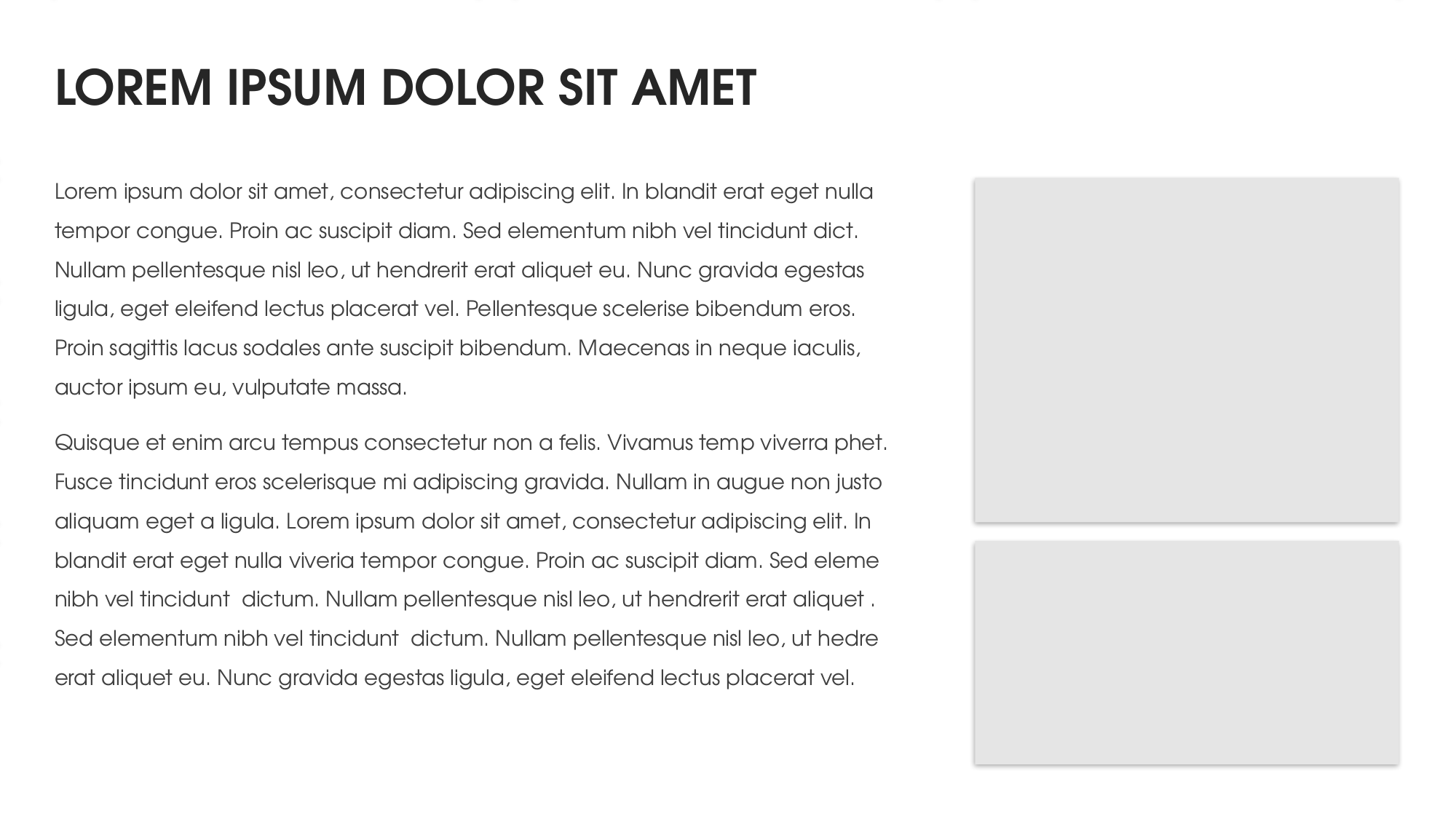

LOREM IPSUM DOLOR SIT AMET

Lorem ipsum dolor sit amet, consectetur adipiscing elit. In blandit erat eget nulla
tempor congue. Proin ac suscipit diam. Sed elementum nibh vel tincidunt dict.
Nullam pellentesque nisl leo, ut hendrerit erat aliquet eu. Nunc gravida egestas
ligula, eget eleifend lectus placerat vel. Pellentesque scelerise bibendum eros.
Proin sagittis lacus sodales ante suscipit bibendum. Maecenas in neque iaculis,
auctor ipsum eu, vulputate massa.
Quisque et enim arcu tempus consectetur non a felis. Vivamus temp viverra phet.
Fusce tincidunt eros scelerisque mi adipiscing gravida. Nullam in augue non justo
aliquam eget a ligula. Lorem ipsum dolor sit amet, consectetur adipiscing elit. In
blandit erat eget nulla viveria tempor congue. Proin ac suscipit diam. Sed eleme
nibh vel tincidunt  dictum. Nullam pellentesque nisl leo, ut hendrerit erat aliquet .
Sed elementum nibh vel tincidunt  dictum. Nullam pellentesque nisl leo, ut hedre
erat aliquet eu. Nunc gravida egestas ligula, eget eleifend lectus placerat vel.